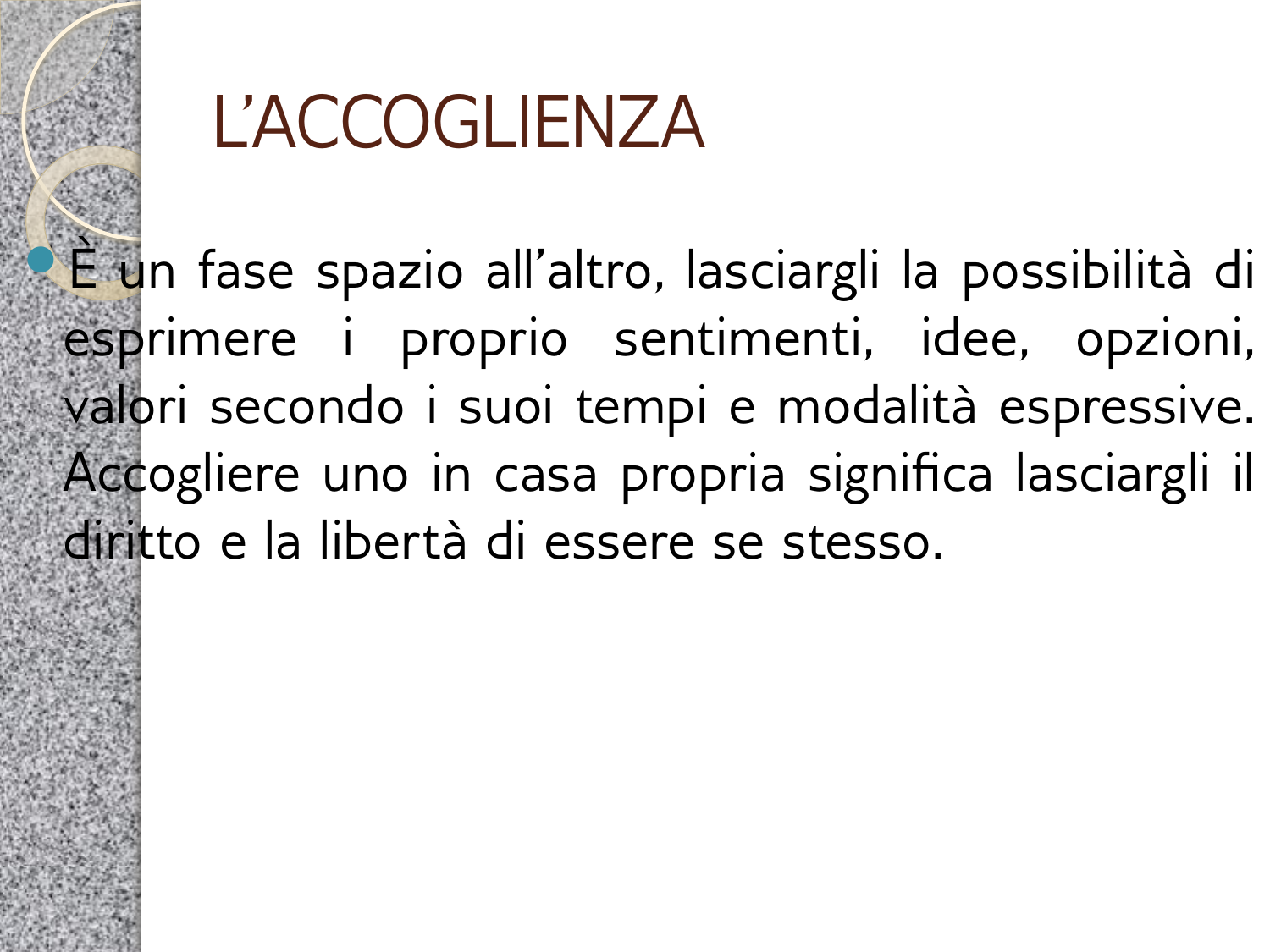

# L’ACCOGLIENZA
È un fase spazio all’altro, lasciargli la possibilità di esprimere i proprio sentimenti, idee, opzioni, valori secondo i suoi tempi e modalità espressive. Accogliere uno in casa propria significa lasciargli il diritto e la libertà di essere se stesso.